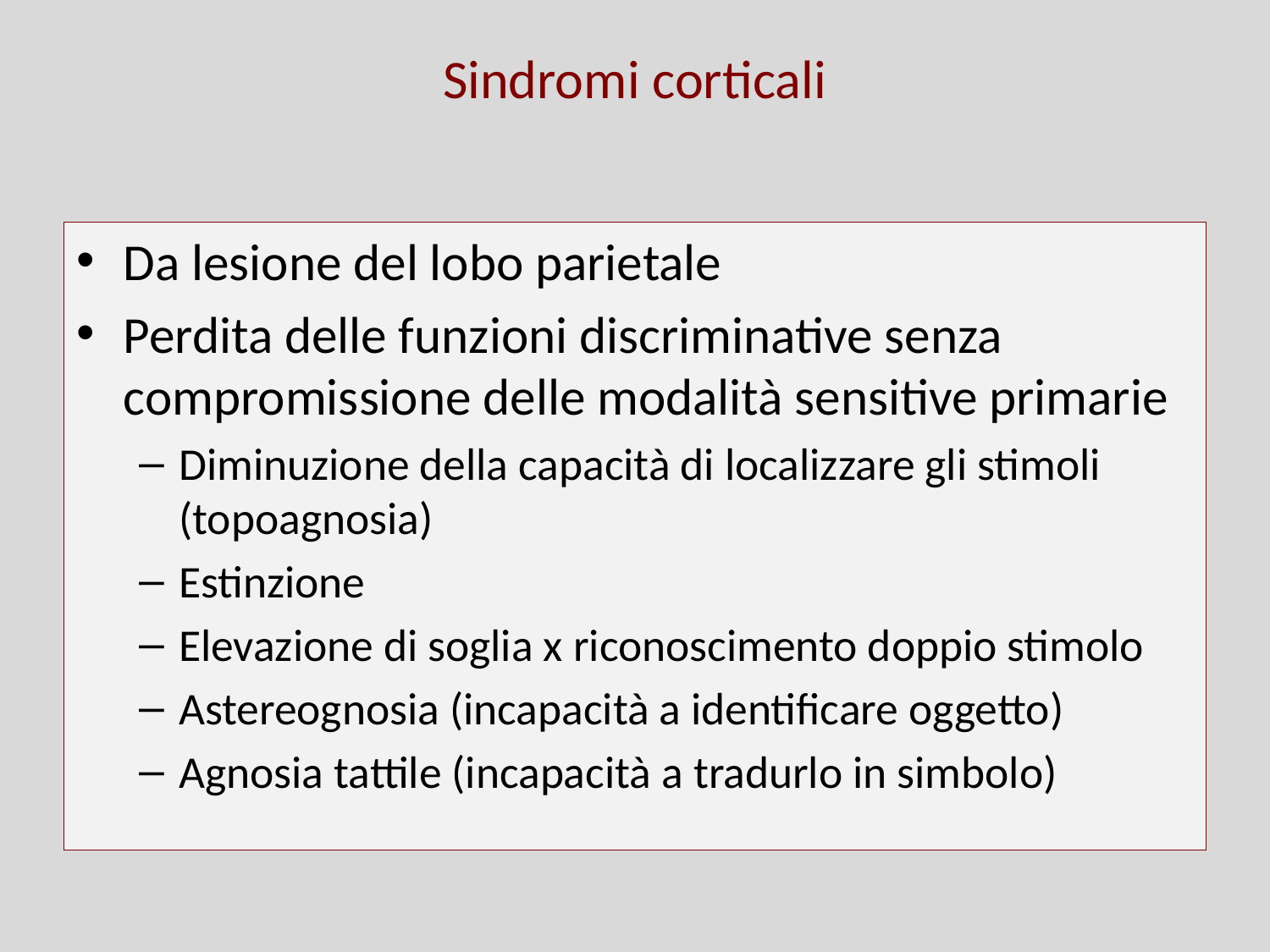

# Sindromi corticali
Da lesione del lobo parietale
Perdita delle funzioni discriminative senza compromissione delle modalità sensitive primarie
Diminuzione della capacità di localizzare gli stimoli (topoagnosia)
Estinzione
Elevazione di soglia x riconoscimento doppio stimolo
Astereognosia (incapacità a identificare oggetto)
Agnosia tattile (incapacità a tradurlo in simbolo)